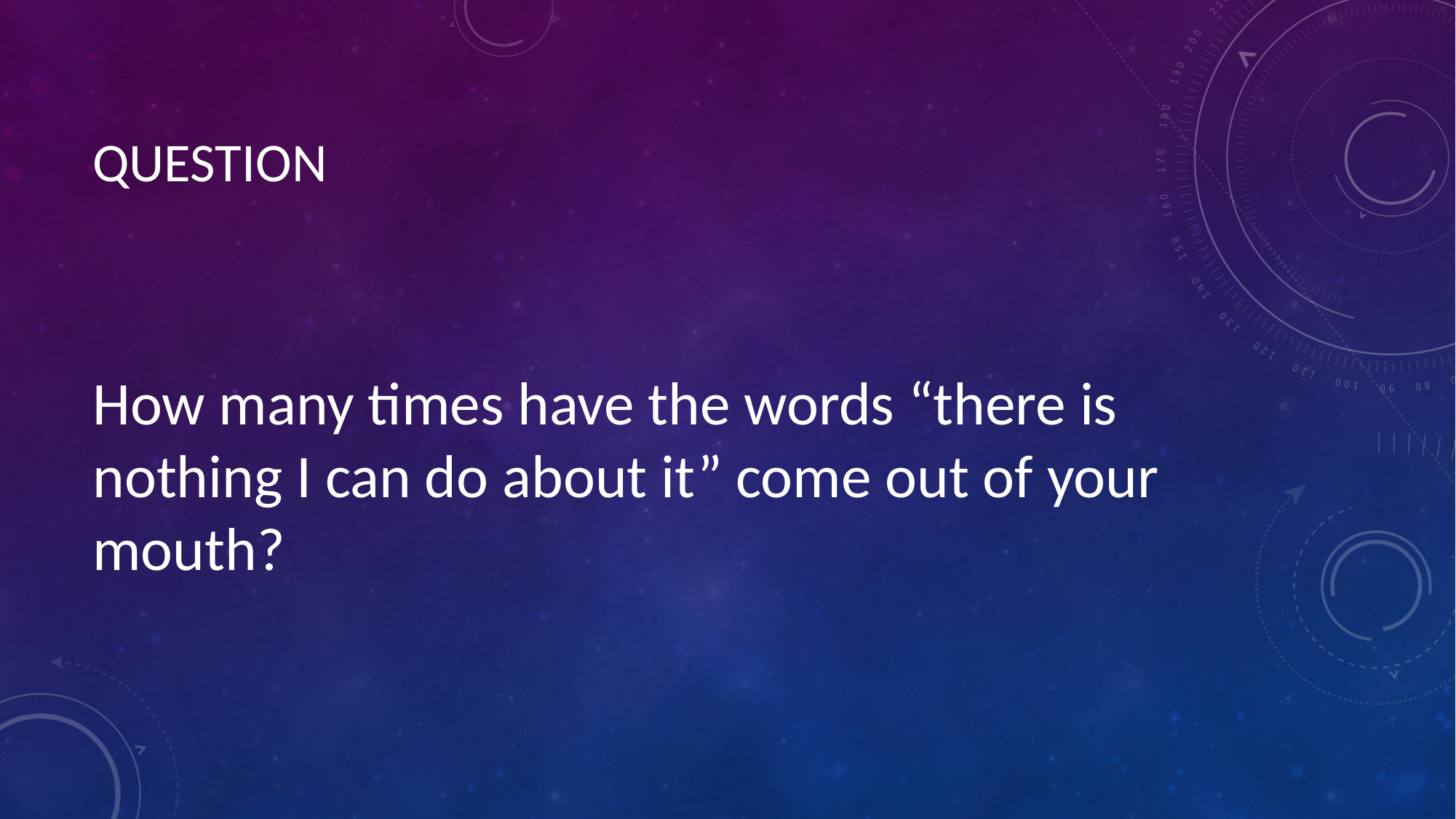

# question
How many times have the words “there is nothing I can do about it” come out of your mouth?